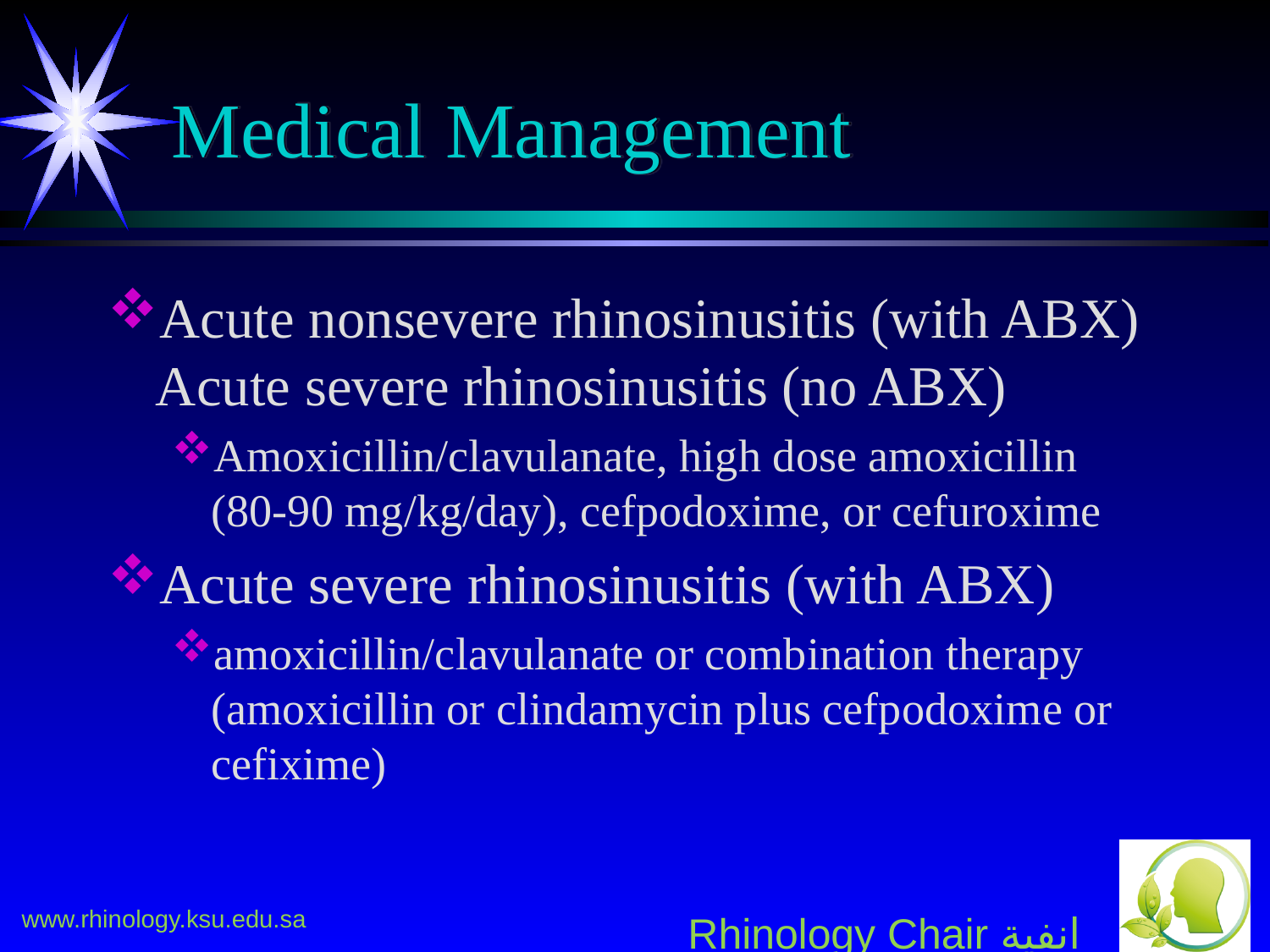

# Medical Management
Acute nonsevere rhinosinusitis (with ABX) Acute severe rhinosinusitis (no ABX)
Amoxicillin/clavulanate, high dose amoxicillin (80-90 mg/kg/day), cefpodoxime, or cefuroxime
Acute severe rhinosinusitis (with ABX)
amoxicillin/clavulanate or combination therapy (amoxicillin or clindamycin plus cefpodoxime or cefixime)